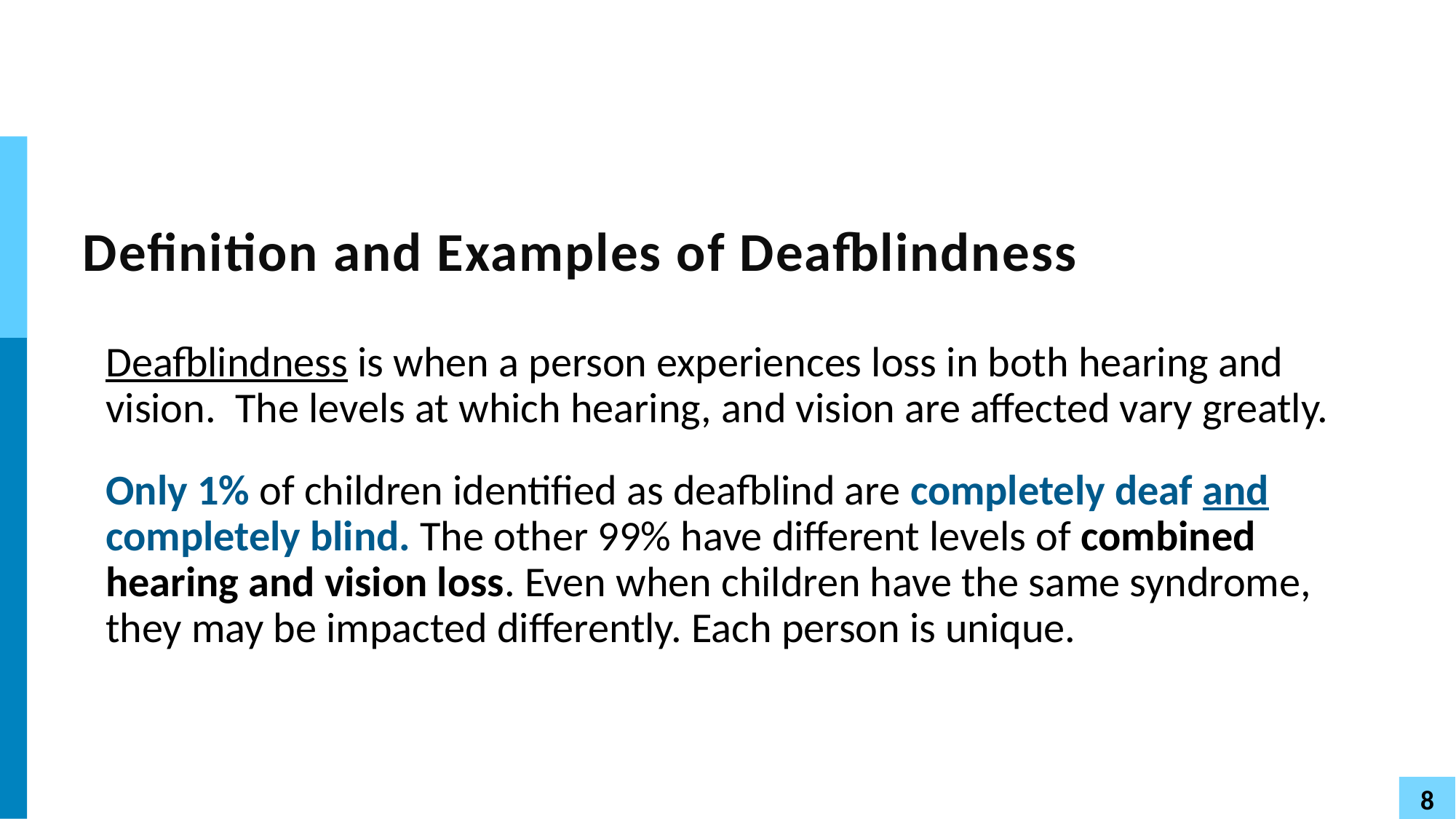

# Definition and Examples of Deafblindness
Deafblindness is when a person experiences loss in both hearing and vision.  The levels at which hearing, and vision are affected vary greatly.
Only 1% of children identified as deafblind are completely deaf and completely blind. The other 99% have different levels of combined hearing and vision loss. Even when children have the same syndrome, they may be impacted differently. Each person is unique.